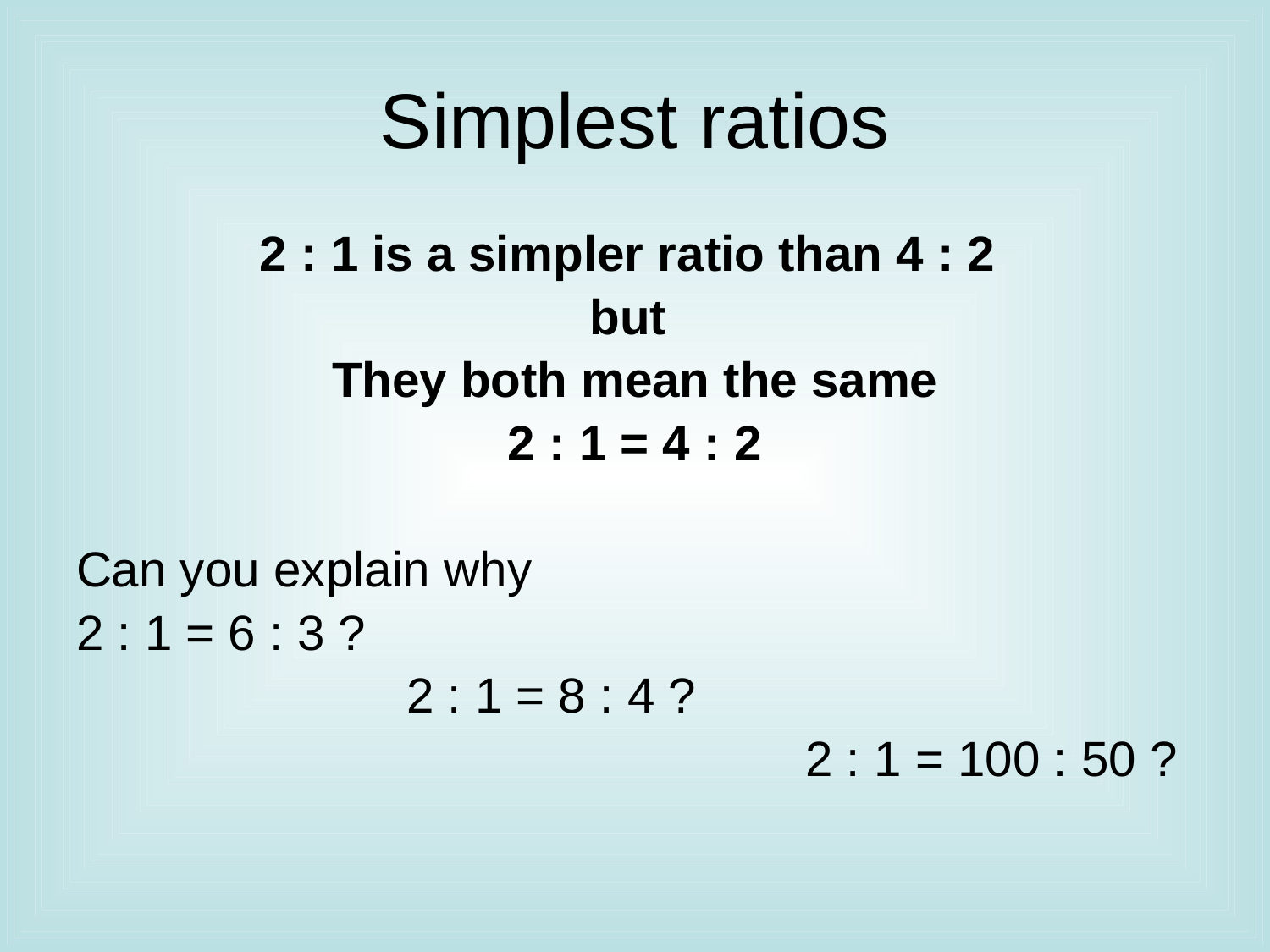

# Simplest ratios
2 : 1 is a simpler ratio than 4 : 2
but
They both mean the same
2 : 1 = 4 : 2

Can you explain why
2 : 1 = 6 : 3 ?
                        2 : 1 = 8 : 4 ?
                                                     2 : 1 = 100 : 50 ?